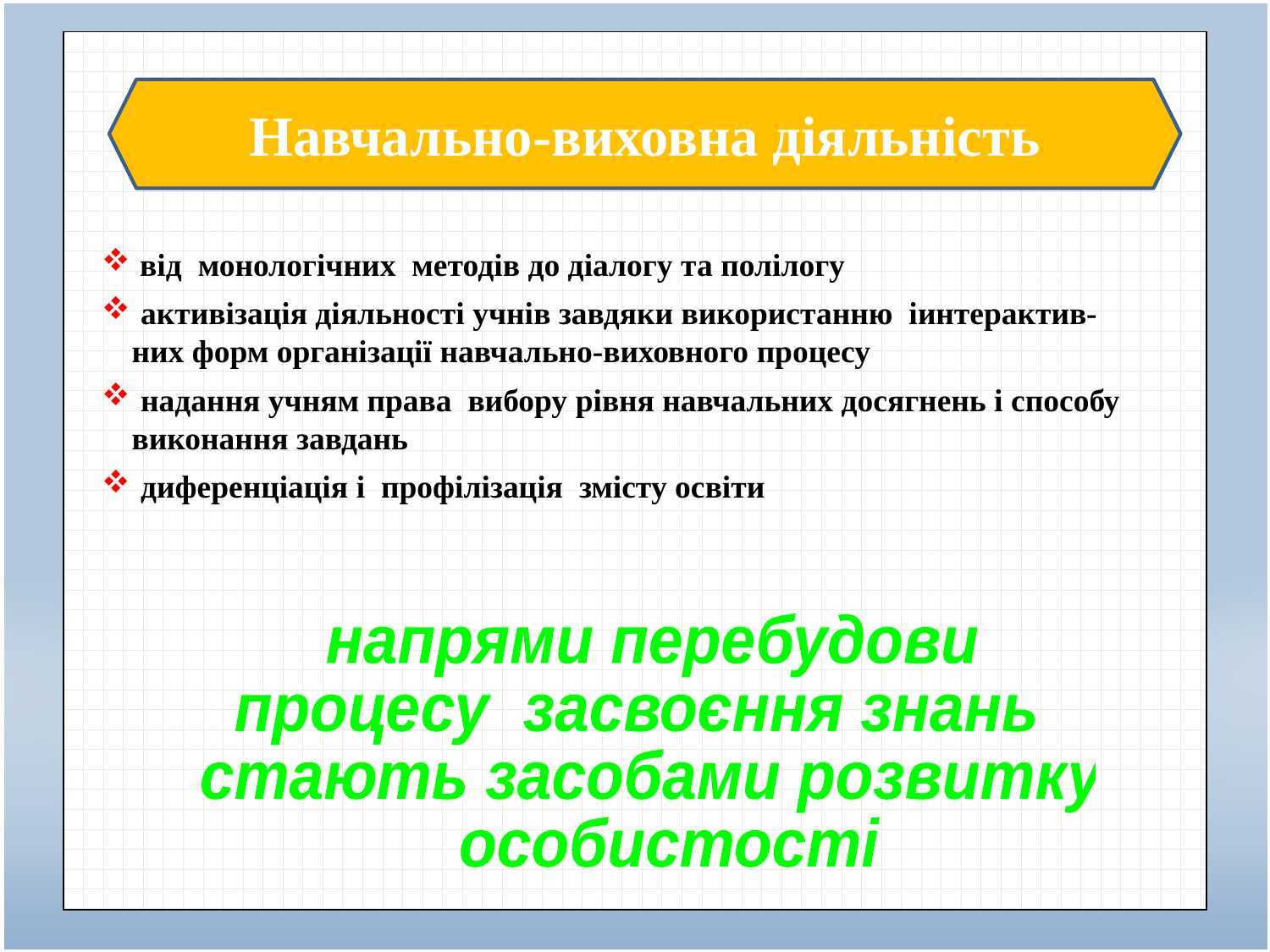

Навчально-виховна діяльність
 від  монологічних  методів до діалогу та полілогу
 активізація діяльності учнів завдяки використанню  іинтерактив-них форм організації навчально-виховного процесу
 надання учням права  вибору рівня навчальних досягнень і способу виконання завдань
 диференціація і  профілізація  змісту освіти
 напрями перебудови
процесу  засвоєння знань
 стають засобами розвитку
  особистості